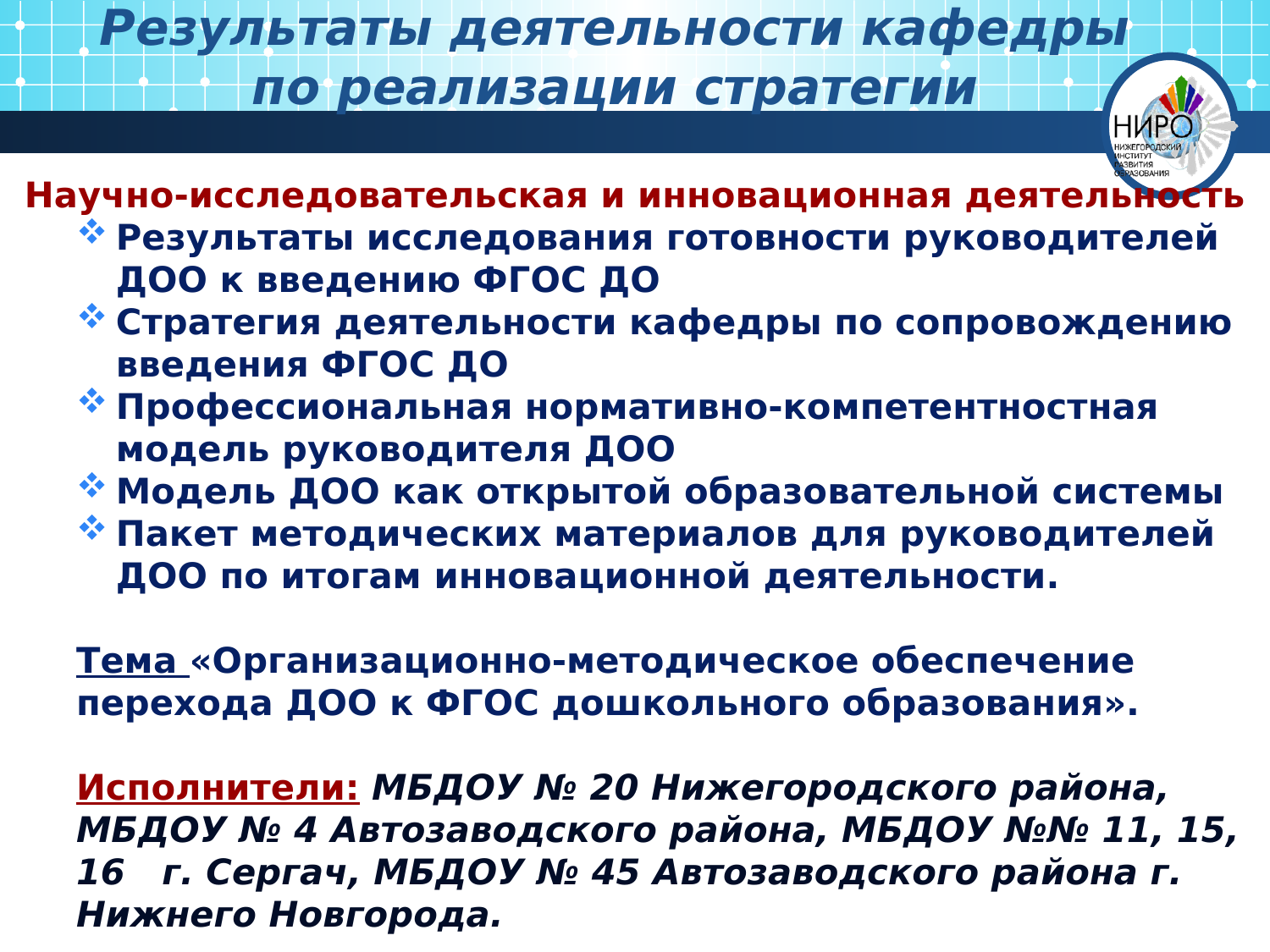

# Результаты деятельности кафедры по реализации стратегии
Научно-исследовательская и инновационная деятельность
Результаты исследования готовности руководителей ДОО к введению ФГОС ДО
Стратегия деятельности кафедры по сопровождению введения ФГОС ДО
Профессиональная нормативно-компетентностная модель руководителя ДОО
Модель ДОО как открытой образовательной системы
Пакет методических материалов для руководителей ДОО по итогам инновационной деятельности.

Тема «Организационно-методическое обеспечение перехода ДОО к ФГОС дошкольного образования».

Исполнители: МБДОУ № 20 Нижегородского района, МБДОУ № 4 Автозаводского района, МБДОУ №№ 11, 15, 16   г. Сергач, МБДОУ № 45 Автозаводского района г. Нижнего Новгорода.